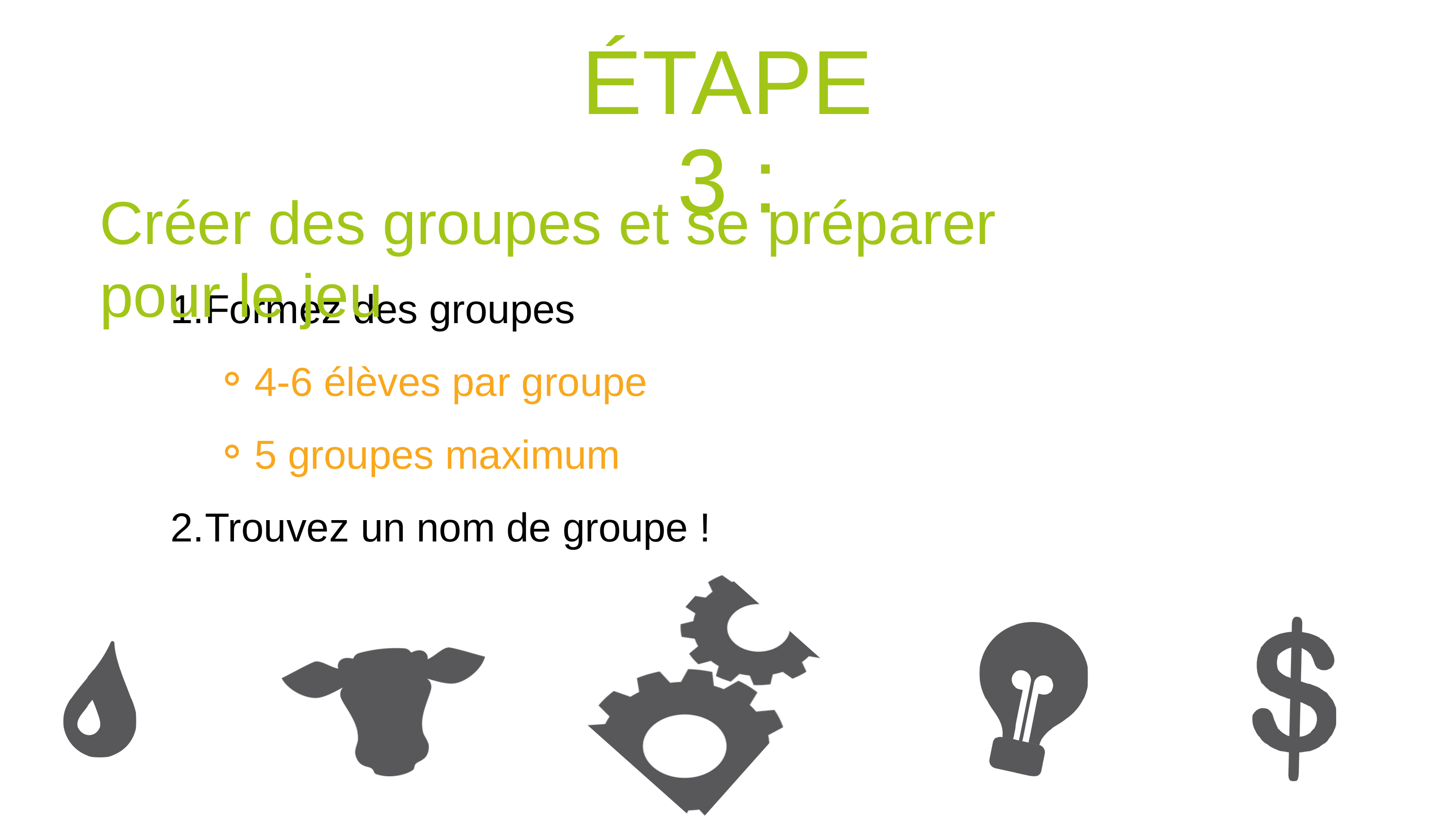

ÉTAPE 3 :
Créer des groupes et se préparer pour le jeu
Formez des groupes
4-6 élèves par groupe
5 groupes maximum
Trouvez un nom de groupe !